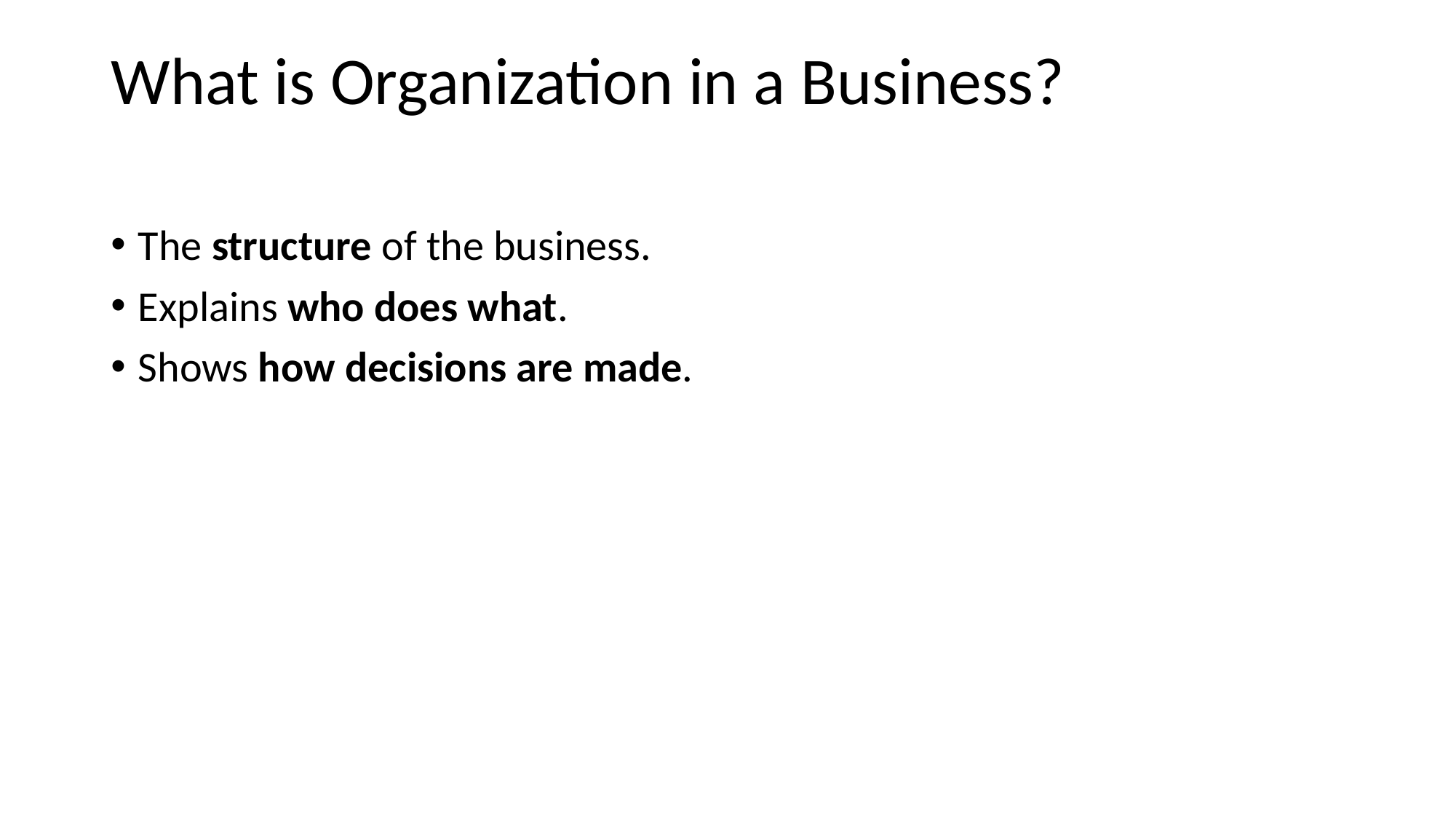

# What is Organization in a Business?
The structure of the business.
Explains who does what.
Shows how decisions are made.